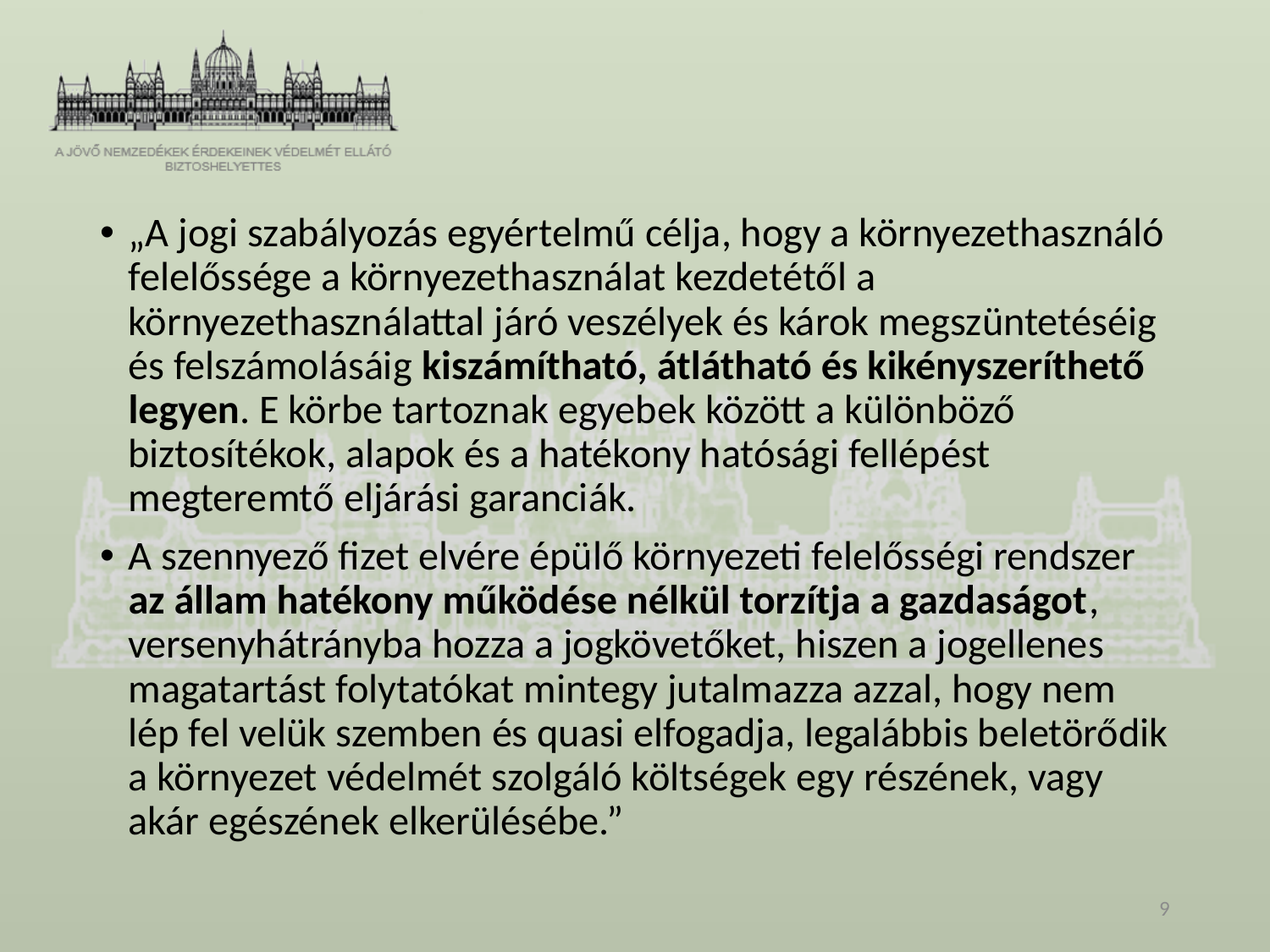

#
„A jogi szabályozás egyértelmű célja, hogy a környezethasználó felelőssége a környezethasználat kezdetétől a környezethasználattal járó veszélyek és károk megszüntetéséig és felszámolásáig kiszámítható, átlátható és kikényszeríthető legyen. E körbe tartoznak egyebek között a különböző biztosítékok, alapok és a hatékony hatósági fellépést megteremtő eljárási garanciák.
A szennyező fizet elvére épülő környezeti felelősségi rendszer az állam hatékony működése nélkül torzítja a gazdaságot, versenyhátrányba hozza a jogkövetőket, hiszen a jogellenes magatartást folytatókat mintegy jutalmazza azzal, hogy nem lép fel velük szemben és quasi elfogadja, legalábbis beletörődik a környezet védelmét szolgáló költségek egy részének, vagy akár egészének elkerülésébe.”

9